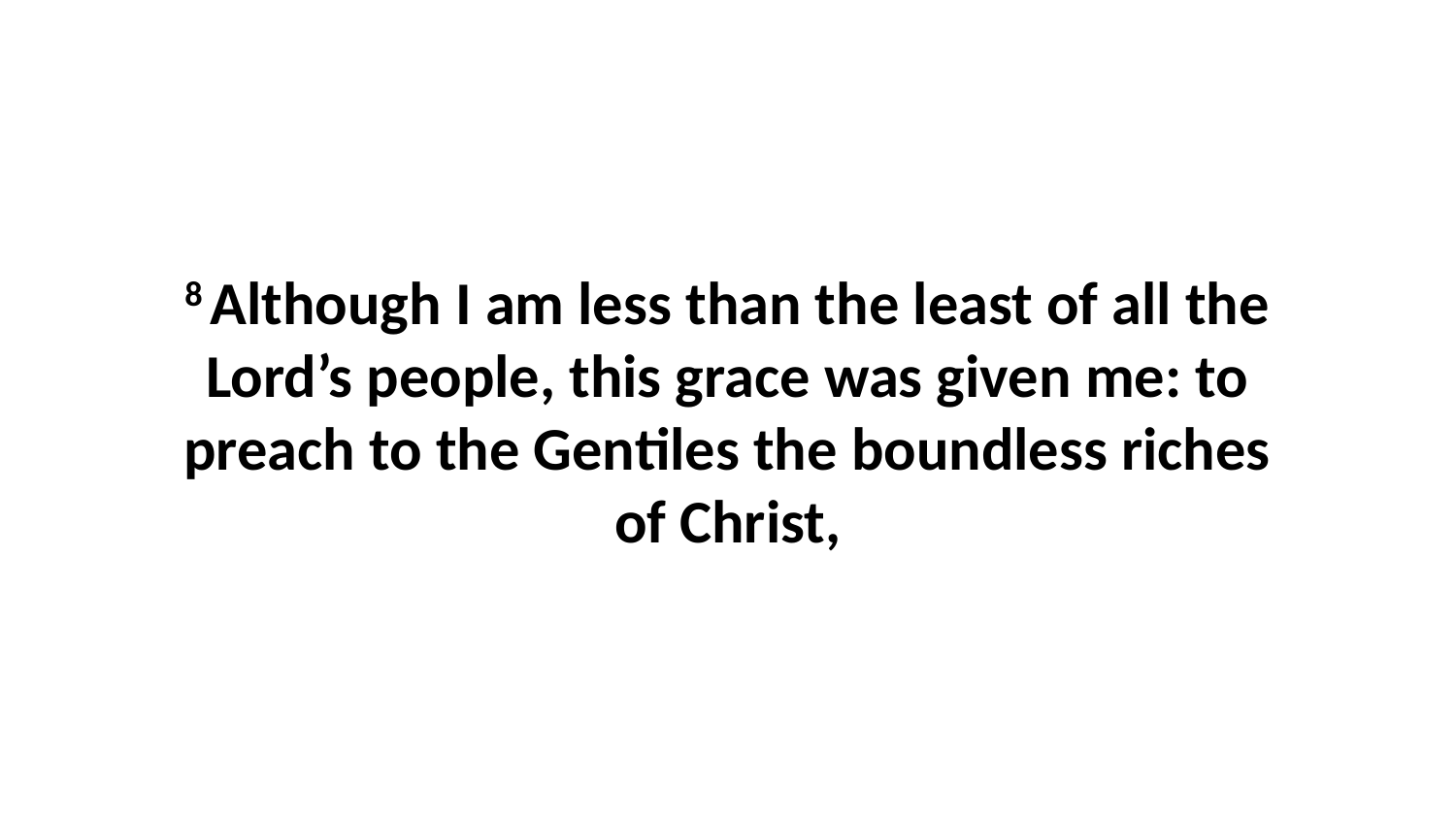

8 Although I am less than the least of all the Lord’s people, this grace was given me: to preach to the Gentiles the boundless riches of Christ,